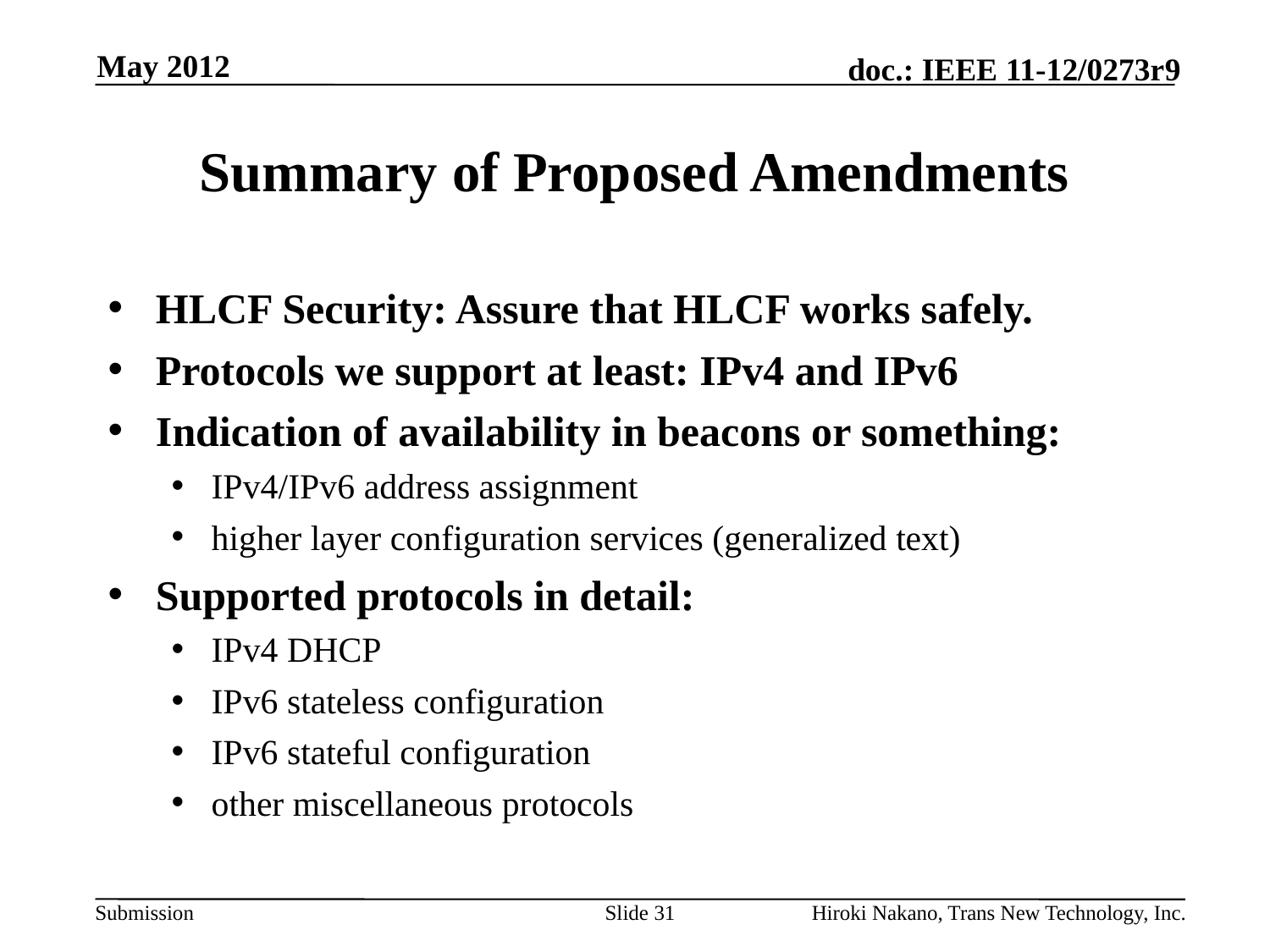

May 2012
# Summary of Proposed Amendments
HLCF Security: Assure that HLCF works safely.
Protocols we support at least: IPv4 and IPv6
Indication of availability in beacons or something:
IPv4/IPv6 address assignment
higher layer configuration services (generalized text)
Supported protocols in detail:
IPv4 DHCP
IPv6 stateless configuration
IPv6 stateful configuration
other miscellaneous protocols
Slide 31
Hiroki Nakano, Trans New Technology, Inc.